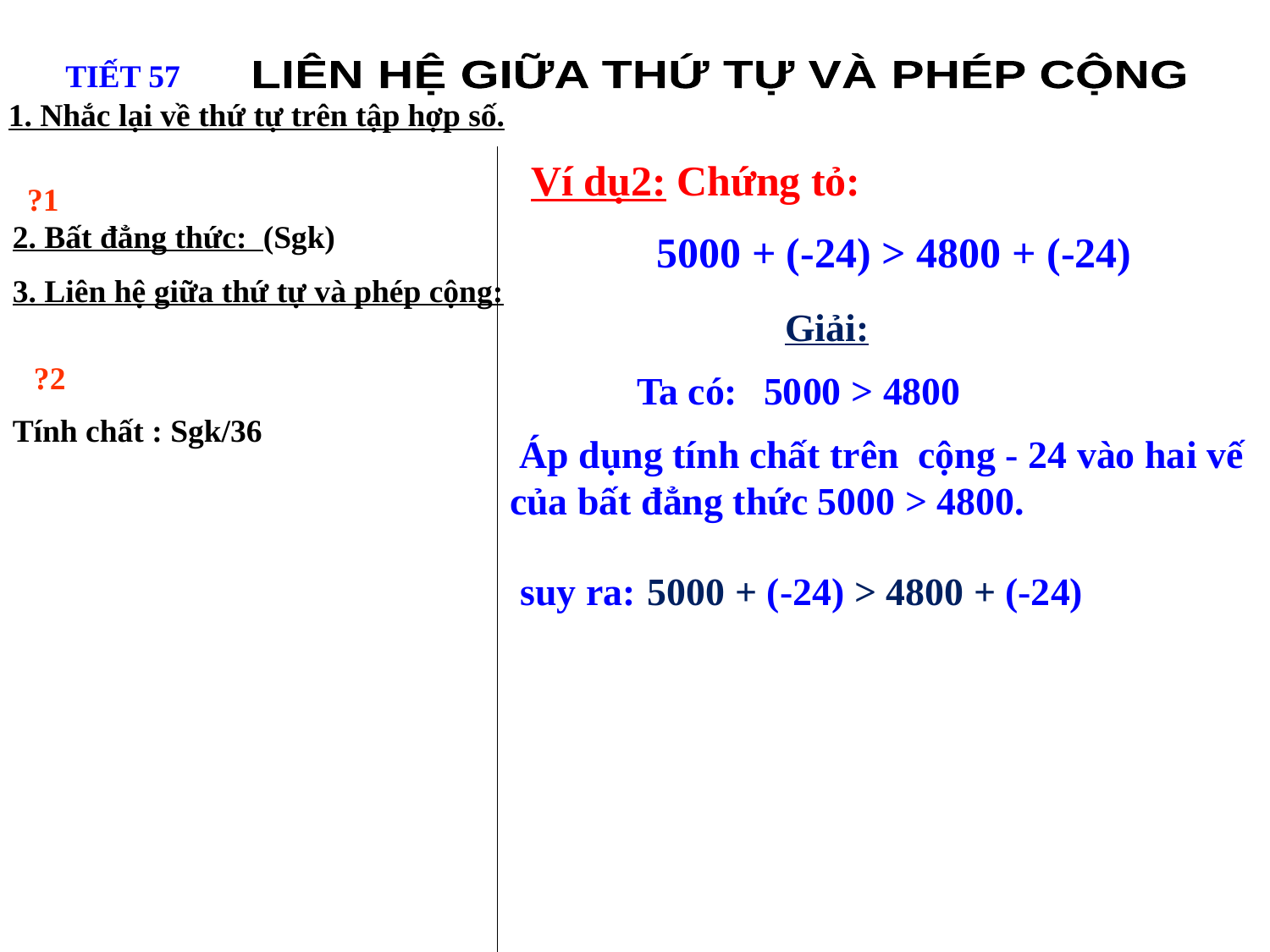

TIẾT 57
LIÊN HỆ GIỮA THỨ TỰ VÀ PHÉP CỘNG
1. Nhắc lại về thứ tự trên tập hợp số.
Ví dụ2: Chứng tỏ:
5000 + (-24) > 4800 + (-24)
?1
2. Bất đẳng thức:  (Sgk)

3. Liên hệ giữa thứ tự và phép cộng:
		Giải:
?2
	Ta có:	5000 > 4800
Tính chất : Sgk/36
 Áp dụng tính chất trên  cộng - 24 vào hai vế của bất đẳng thức 5000 > 4800.
suy ra:	5000 + (-24) > 4800 + (-24)